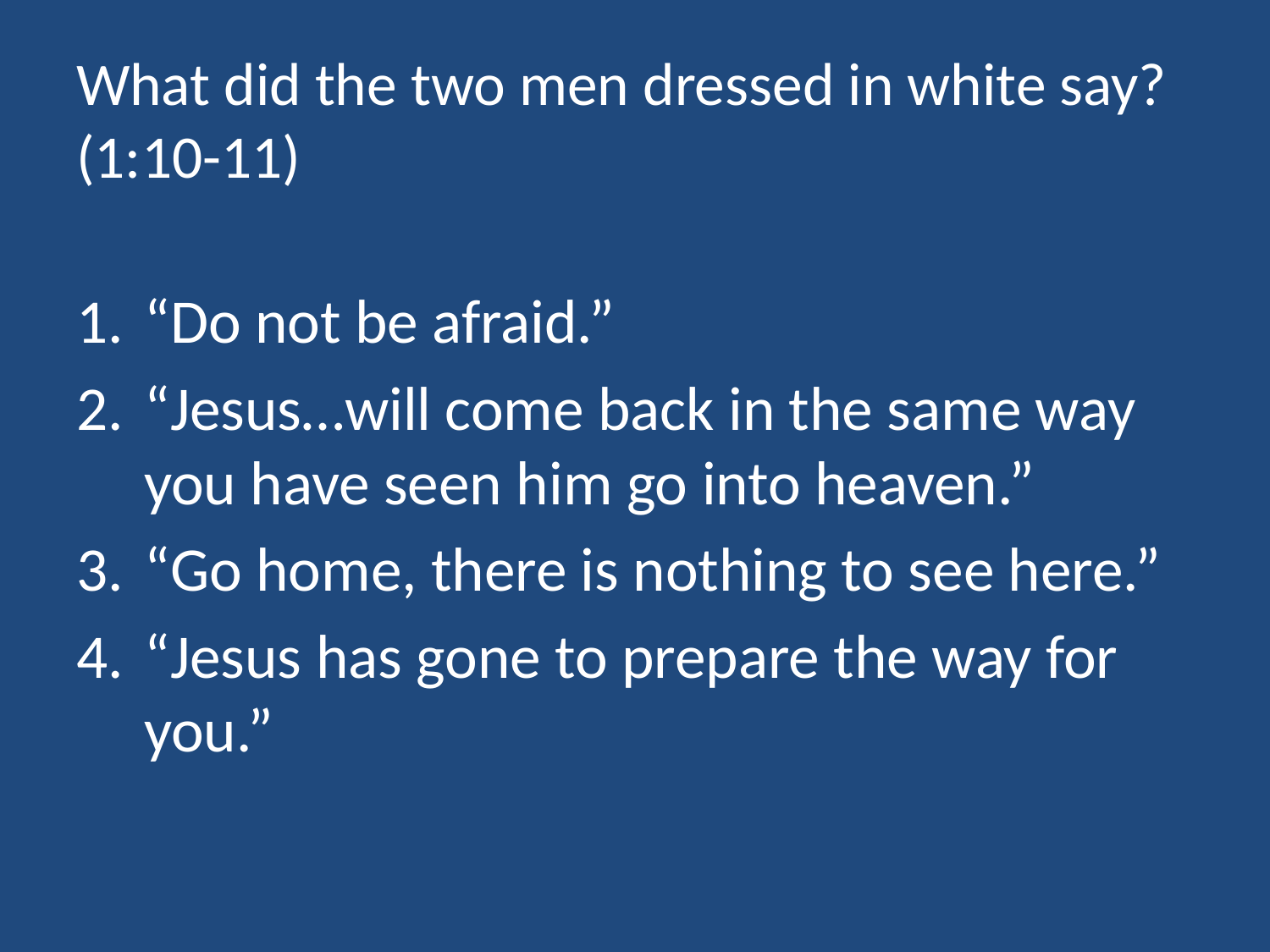

# What did the two men dressed in white say?  (1:10-11)
“Do not be afraid.”
“Jesus…will come back in the same way you have seen him go into heaven.”
“Go home, there is nothing to see here.”
“Jesus has gone to prepare the way for you.”